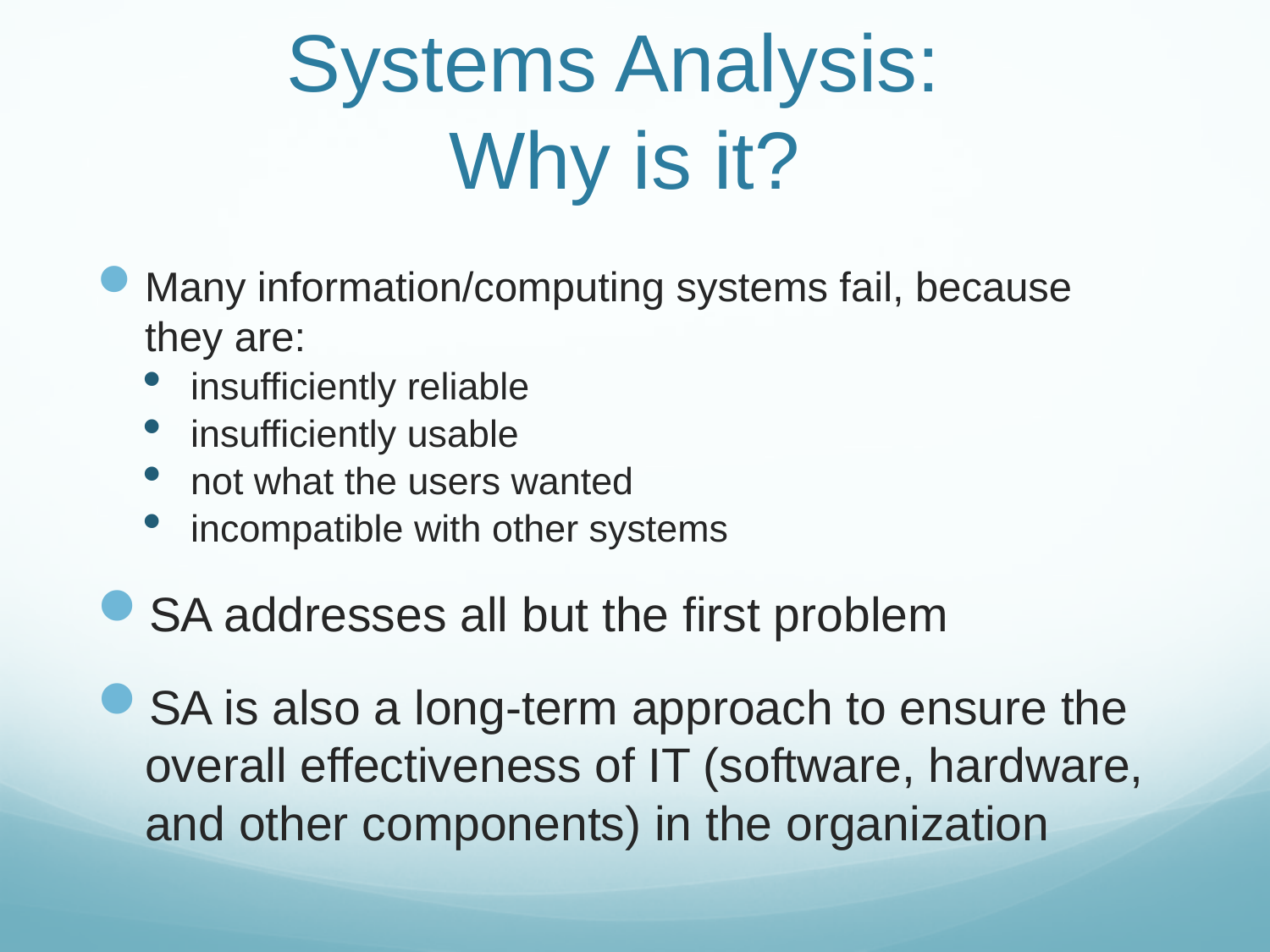

# Systems Analysis: Why is it?
Many information/computing systems fail, because they are:
insufficiently reliable
insufficiently usable
not what the users wanted
incompatible with other systems
SA addresses all but the first problem
SA is also a long-term approach to ensure the overall effectiveness of IT (software, hardware, and other components) in the organization